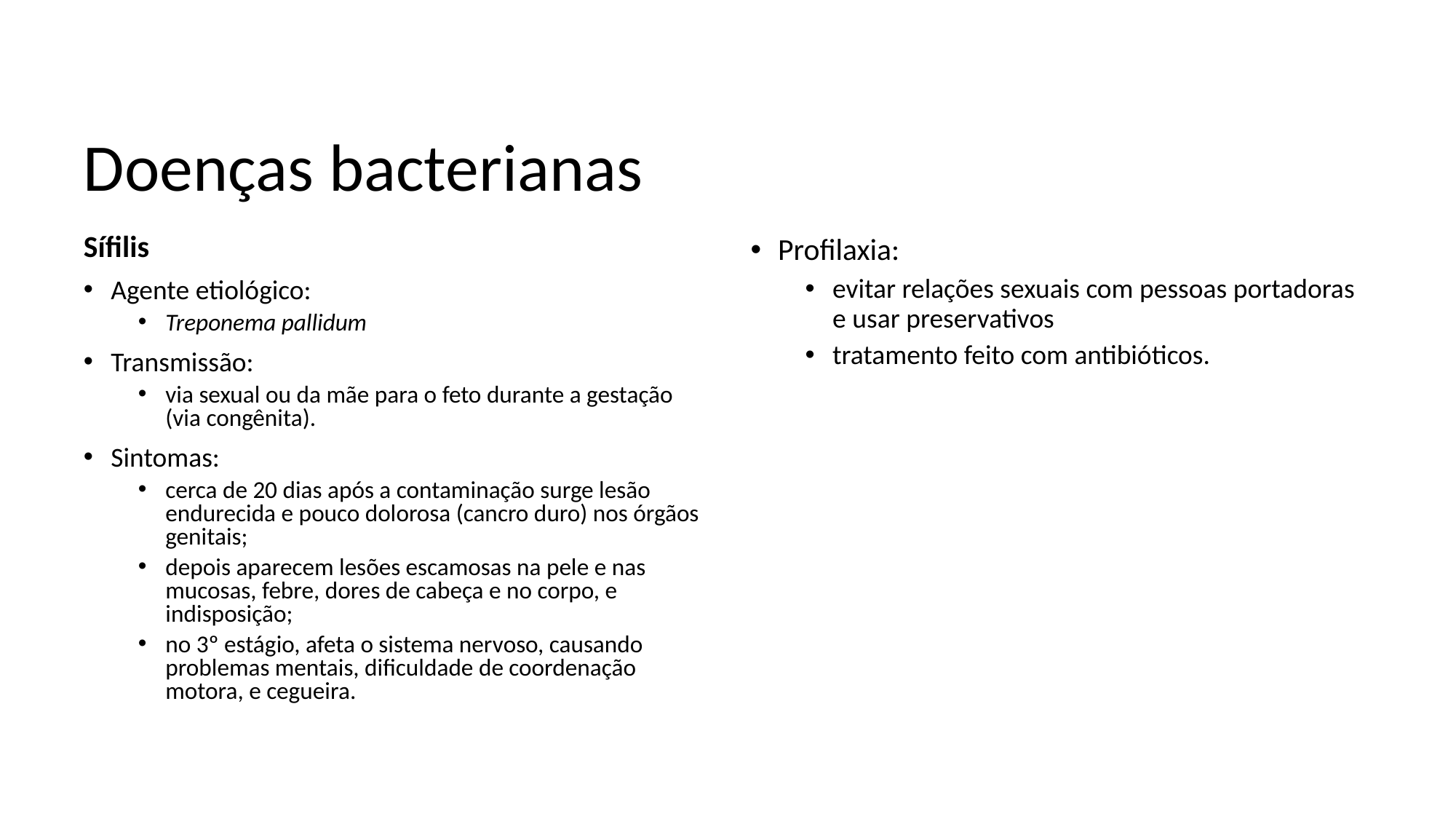

Ciências, 7º Ano do Ensino Fundamental
Características dos componentes do Reino Monera

# Doenças bacterianas
Sífilis
Agente etiológico:
Treponema pallidum
Transmissão:
via sexual ou da mãe para o feto durante a gestação (via congênita).
Sintomas:
cerca de 20 dias após a contaminação surge lesão endurecida e pouco dolorosa (cancro duro) nos órgãos genitais;
depois aparecem lesões escamosas na pele e nas mucosas, febre, dores de cabeça e no corpo, e indisposição;
no 3º estágio, afeta o sistema nervoso, causando problemas mentais, dificuldade de coordenação motora, e cegueira.
Profilaxia:
evitar relações sexuais com pessoas portadoras e usar preservativos
tratamento feito com antibióticos.